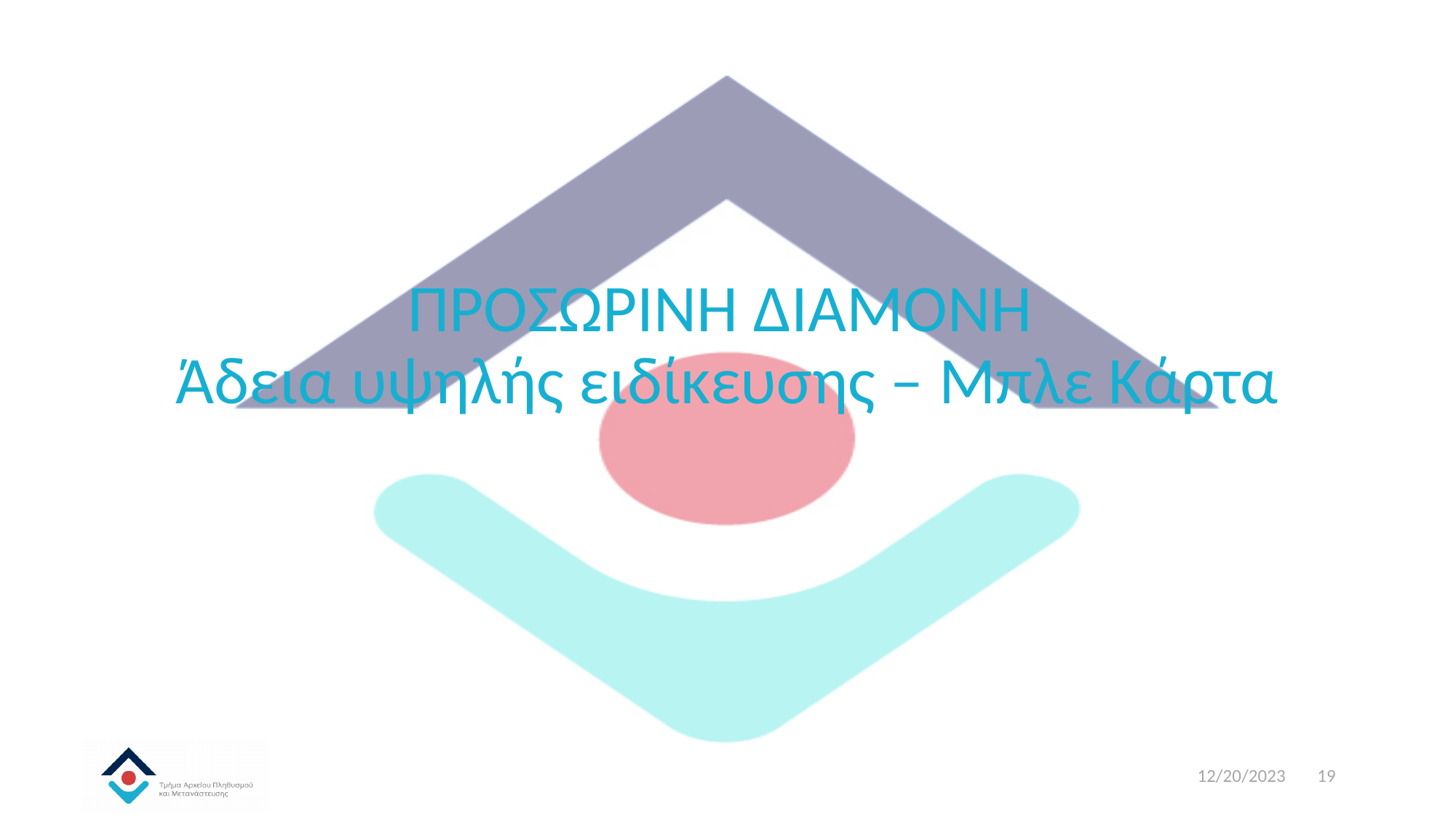

# ΠΡΟΣΩΡΙΝΗ ΔΙΑΜΟΝΗ Άδεια υψηλής ειδίκευσης – Μπλε Κάρτα